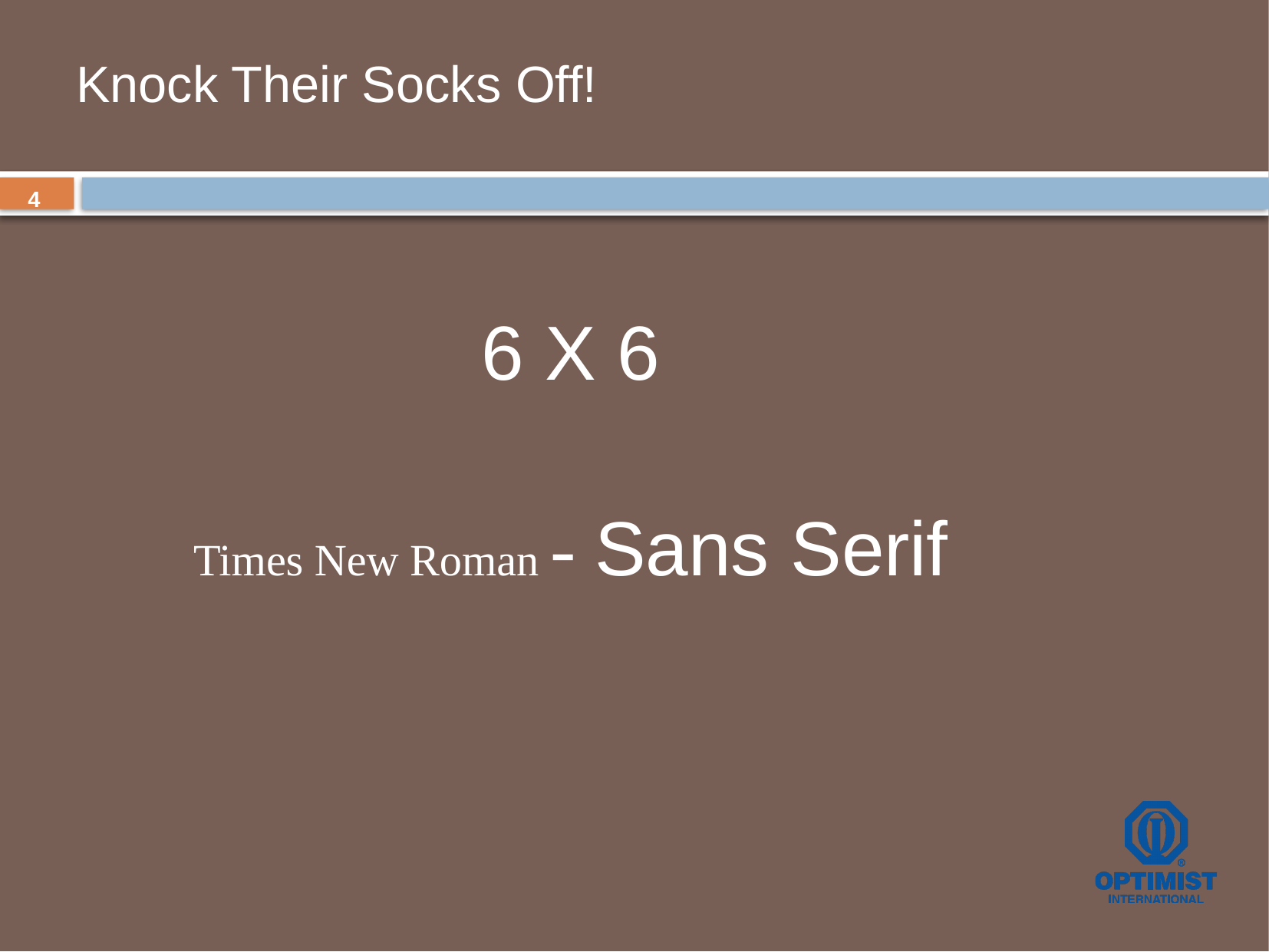

# Knock Their Socks Off!

6 X 6

Times New Roman - Sans Serif
4